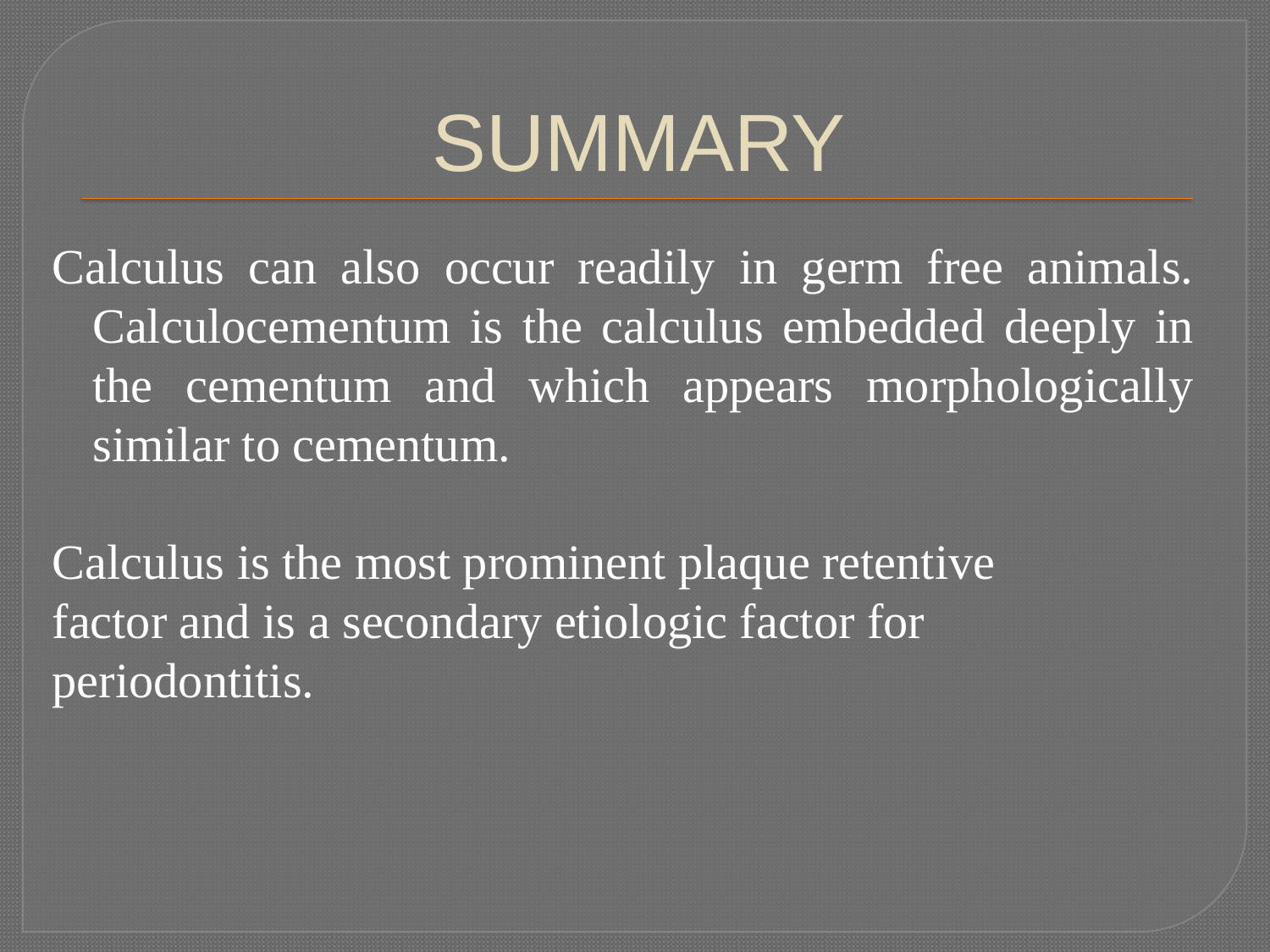

# SUMMARY
Calculus can also occur readily in germ free animals. Calculocementum is the calculus embedded deeply in the cementum and which appears morphologically similar to cementum.

Calculus is the most prominent plaque retentive
factor and is a secondary etiologic factor for
periodontitis.